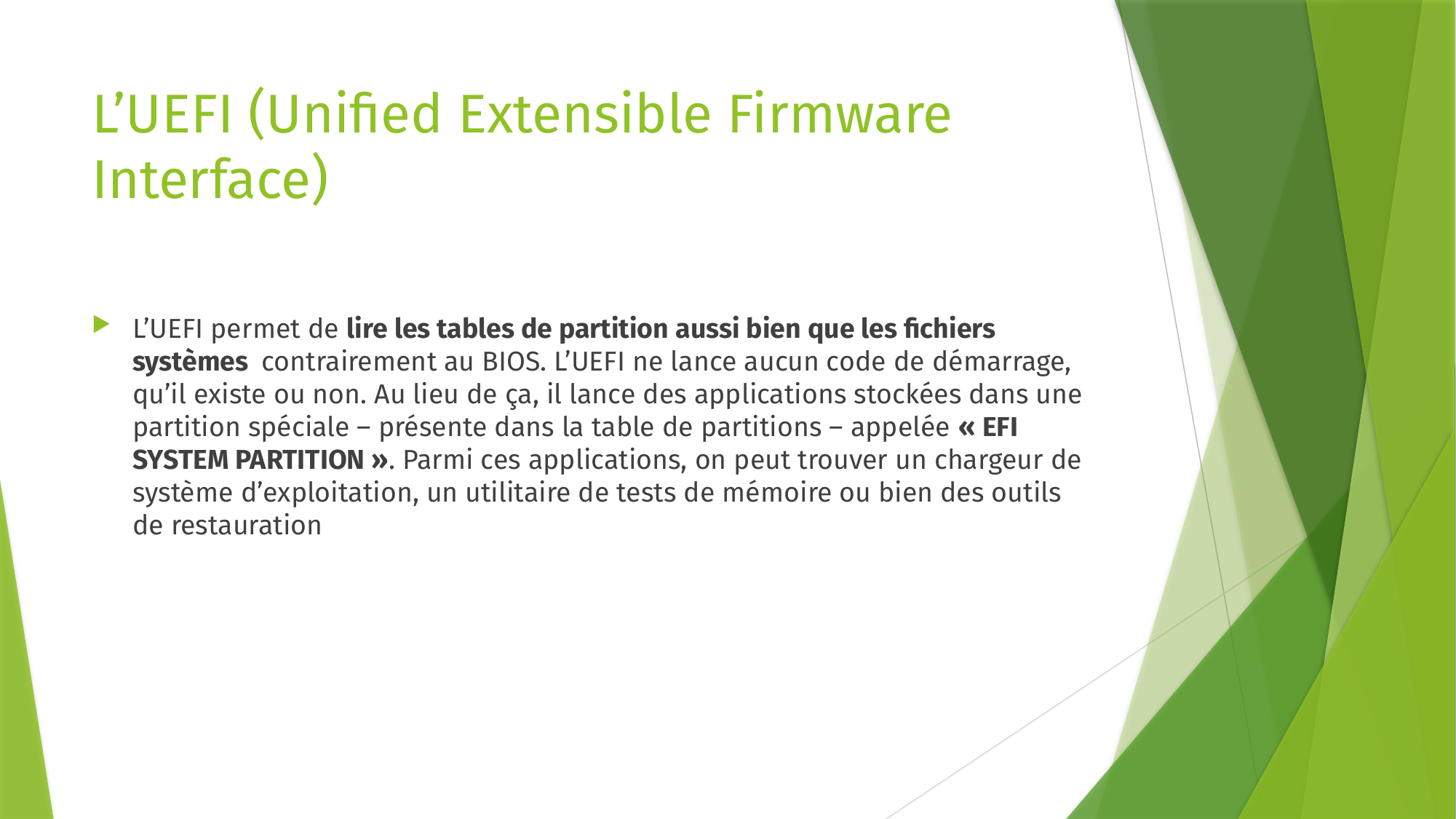

# L’UEFI (Unified Extensible Firmware Interface)
L’UEFI permet de lire les tables de partition aussi bien que les fichiers systèmes  contrairement au BIOS. L’UEFI ne lance aucun code de démarrage, qu’il existe ou non. Au lieu de ça, il lance des applications stockées dans une partition spéciale – présente dans la table de partitions – appelée « EFI SYSTEM PARTITION ». Parmi ces applications, on peut trouver un chargeur de système d’exploitation, un utilitaire de tests de mémoire ou bien des outils de restauration